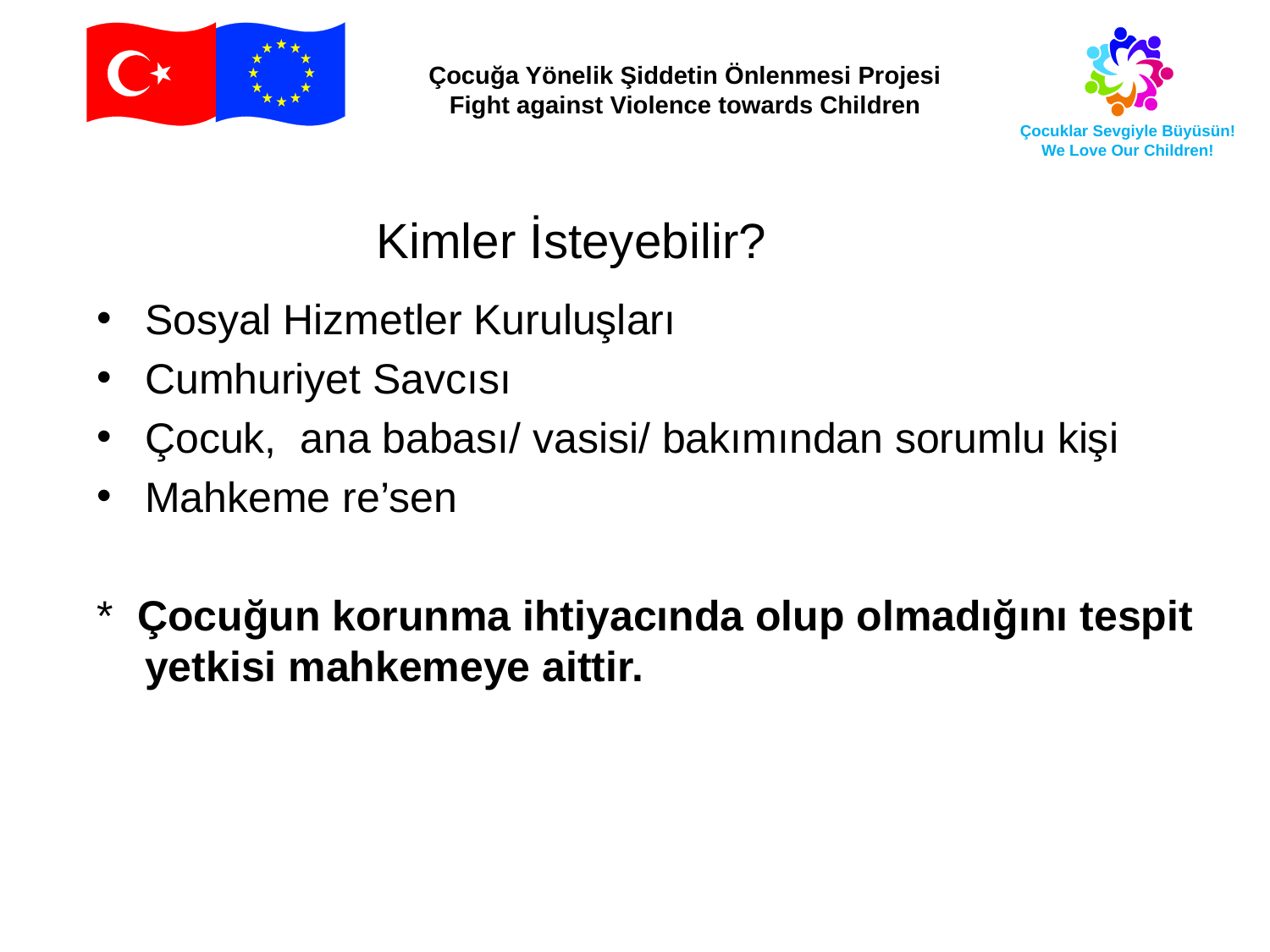

Kimler İsteyebilir?
Sosyal Hizmetler Kuruluşları
Cumhuriyet Savcısı
Çocuk,  ana babası/ vasisi/ bakımından sorumlu kişi
Mahkeme re’sen

*  Çocuğun korunma ihtiyacında olup olmadığını tespit yetkisi mahkemeye aittir.